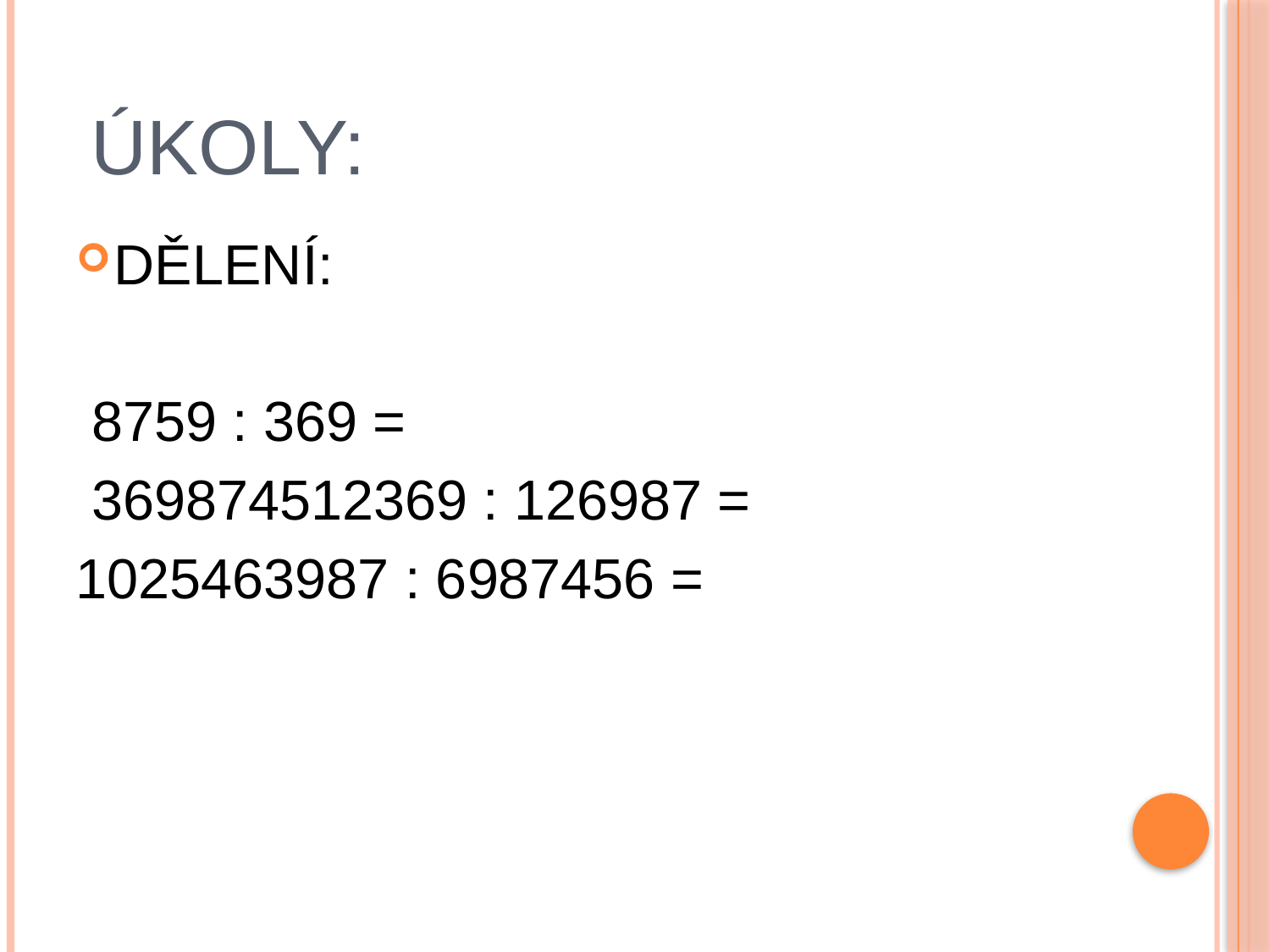

# ÚKOLY:
DĚLENÍ:

 8759 : 369 =
 369874512369 : 126987 =
1025463987 : 6987456 =